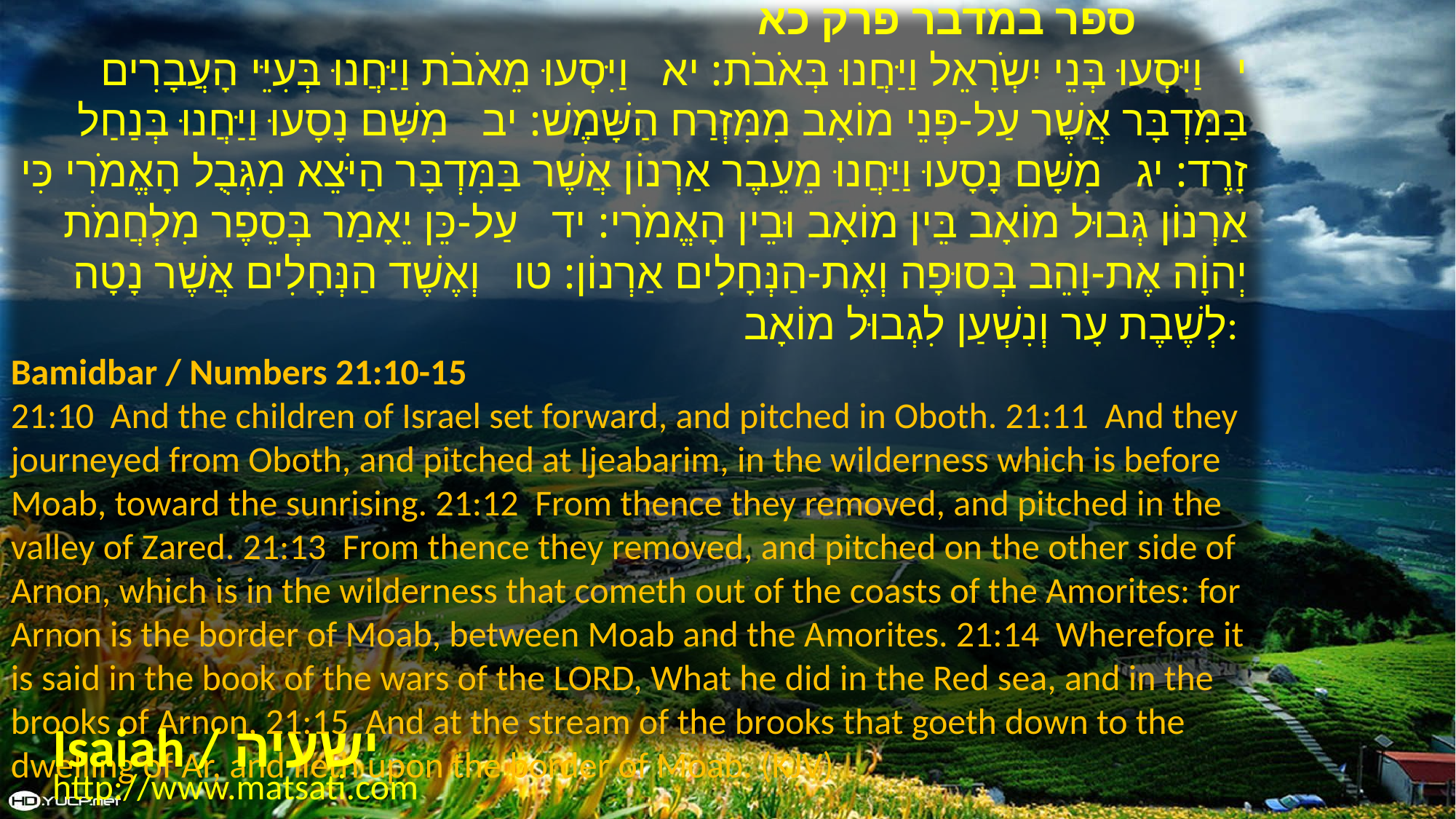

ספר במדבר פרק כא
י   וַיִּסְעוּ בְּנֵי יִשְֹרָאֵל וַיַּחֲנוּ בְּאֹבֹת: יא   וַיִּסְעוּ מֵאֹבֹת וַיַּחֲנוּ בְּעִיֵּי הָעֲבָרִים בַּמִּדְבָּר אֲשֶׁר עַל-פְּנֵי מוֹאָב מִמִּזְרַח הַשָּׁמֶשׁ: יב   מִשָּׁם נָסָעוּ וַיַּחֲנוּ בְּנַחַל זָרֶד: יג   מִשָּׁם נָסָעוּ וַיַּחֲנוּ מֵעֵבֶר אַרְנוֹן אֲשֶׁר בַּמִּדְבָּר הַיֹּצֵא מִגְּבֻל הָאֱמֹרִי כִּי אַרְנוֹן גְּבוּל מוֹאָב בֵּין מוֹאָב וּבֵין הָאֱמֹרִי: יד   עַל-כֵּן יֵאָמַר בְּסֵפֶר מִלְחֲמֹת יְהוָֹה אֶת-וָהֵב בְּסוּפָה וְאֶת-הַנְּחָלִים אַרְנוֹן: טו   וְאֶשֶׁד הַנְּחָלִים אֲשֶׁר נָטָה לְשֶׁבֶת עָר וְנִשְׁעַן לִגְבוּל מוֹאָב:
Bamidbar / Numbers 21:10-15
21:10  And the children of Israel set forward, and pitched in Oboth. 21:11  And they journeyed from Oboth, and pitched at Ijeabarim, in the wilderness which is before Moab, toward the sunrising. 21:12  From thence they removed, and pitched in the valley of Zared. 21:13  From thence they removed, and pitched on the other side of Arnon, which is in the wilderness that cometh out of the coasts of the Amorites: for Arnon is the border of Moab, between Moab and the Amorites. 21:14  Wherefore it is said in the book of the wars of the LORD, What he did in the Red sea, and in the brooks of Arnon, 21:15  And at the stream of the brooks that goeth down to the dwelling of Ar, and lieth upon the border of Moab. (KJV)
Isaiah / ישעיה
http://www.matsati.com